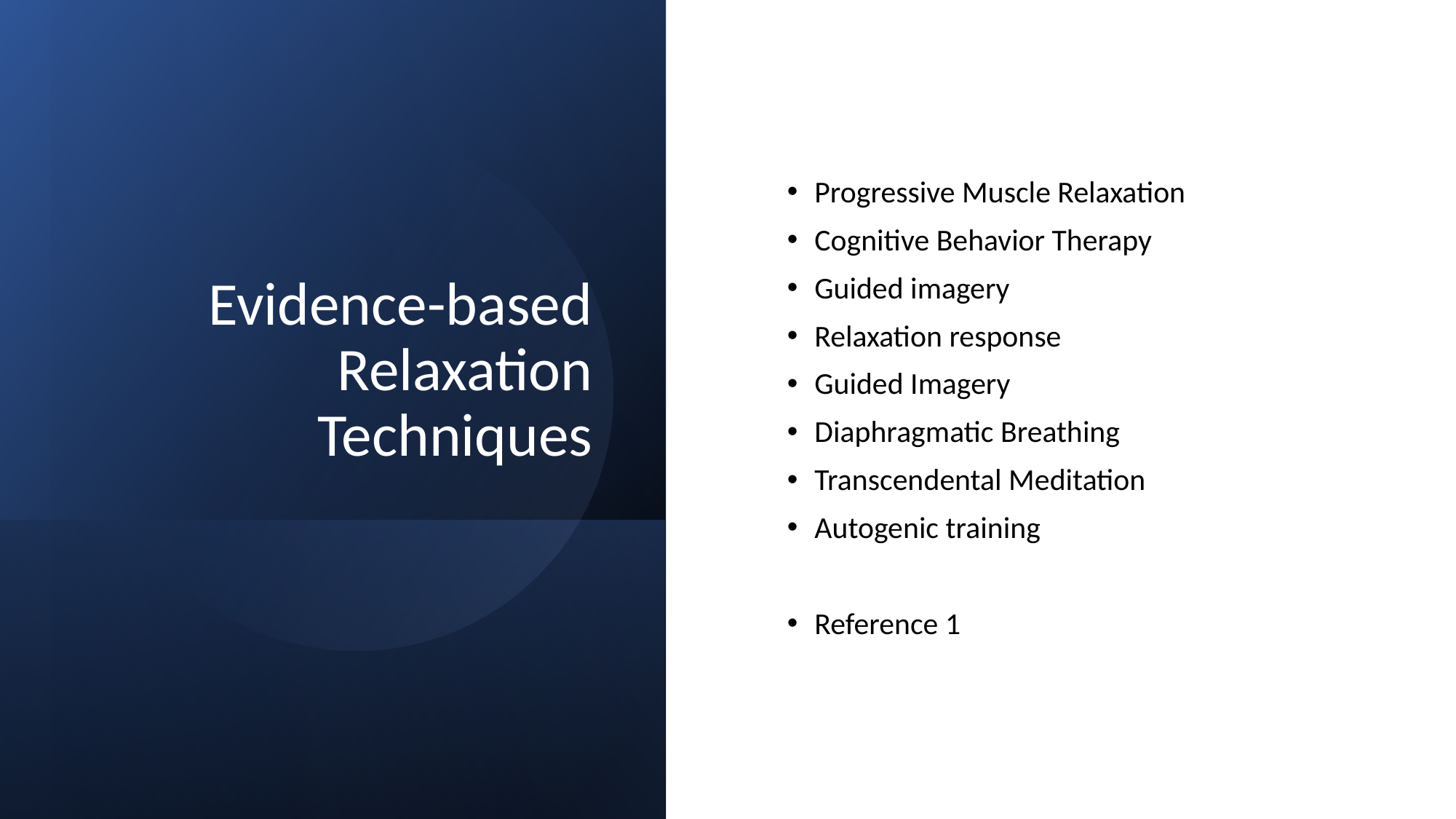

# Evidence-based Relaxation Techniques

Progressive Muscle Relaxation
Cognitive Behavior Therapy
Guided imagery
Relaxation response
Guided Imagery
Diaphragmatic Breathing
Transcendental Meditation
Autogenic training

Reference 1